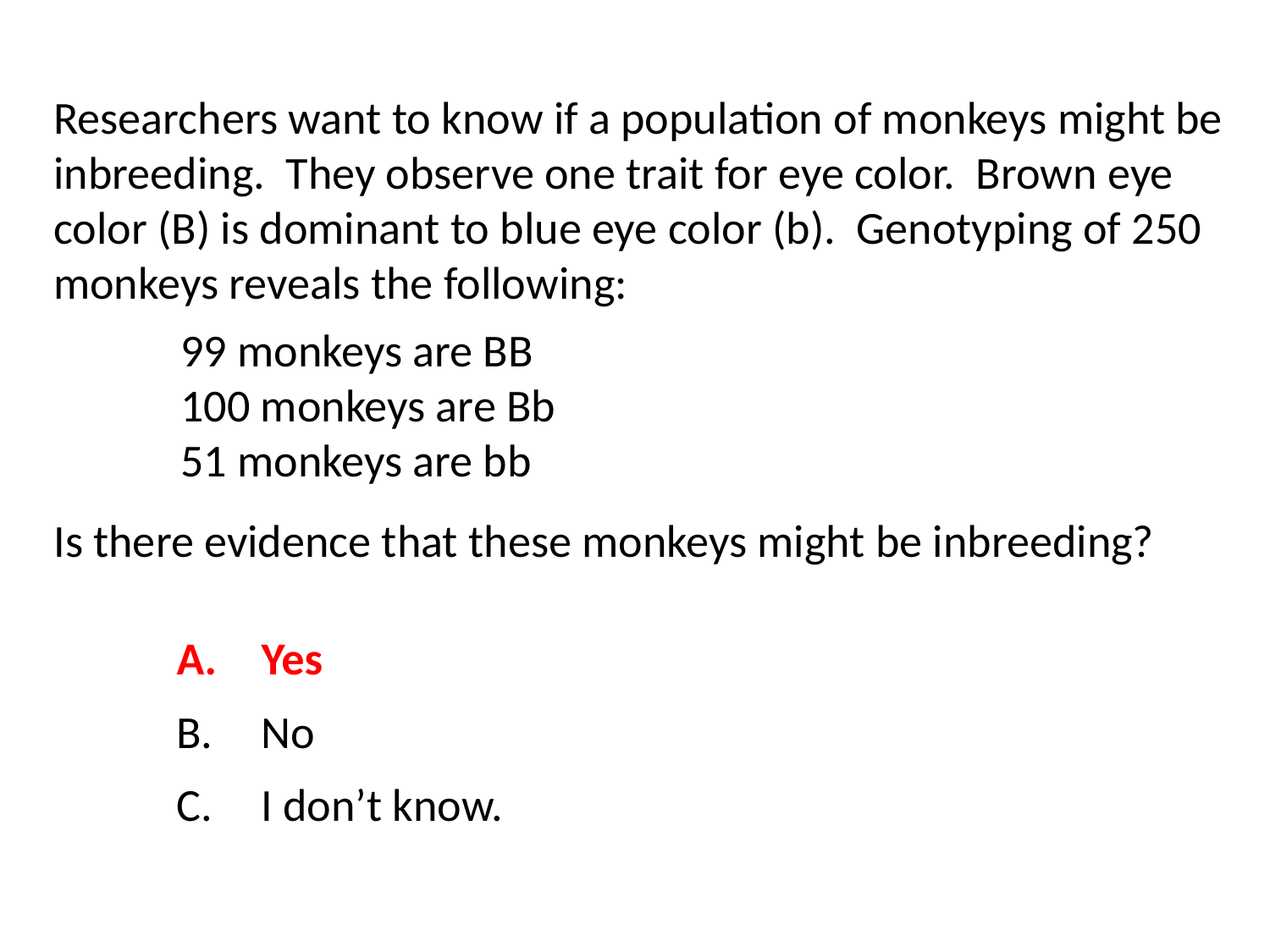

Researchers want to know if a population of monkeys might be inbreeding.  They observe one trait for eye color.  Brown eye color (B) is dominant to blue eye color (b).  Genotyping of 250 monkeys reveals the following:
	99 monkeys are BB
	100 monkeys are Bb
	51 monkeys are bb
Is there evidence that these monkeys might be inbreeding?

Yes
No
I don’t know.